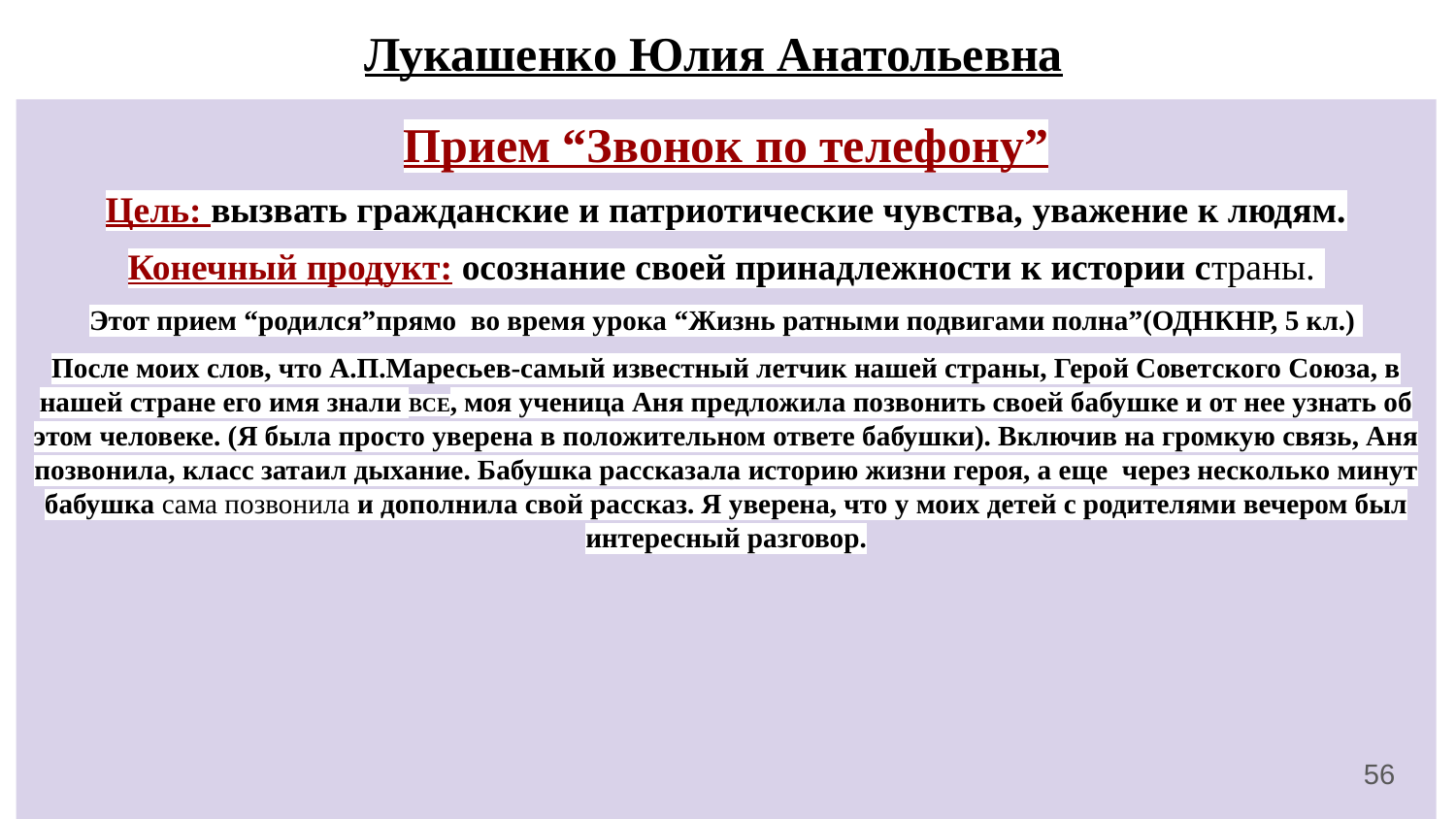

# Лукашенко Юлия Анатольевна

Прием “Звонок по телефону”
Цель: вызвать гражданские и патриотические чувства, уважение к людям.
Конечный продукт: осознание своей принадлежности к истории страны.
Этот прием “родился”прямо  во время урока “Жизнь ратными подвигами полна”(ОДНКНР, 5 кл.)
После моих слов, что А.П.Маресьев-самый известный летчик нашей страны, Герой Советского Союза, в нашей стране его имя знали ВСЕ, моя ученица Аня предложила позвонить своей бабушке и от нее узнать об этом человеке. (Я была просто уверена в положительном ответе бабушки). Включив на громкую связь, Аня позвонила, класс затаил дыхание. Бабушка рассказала историю жизни героя, а еще  через несколько минут бабушка сама позвонила и дополнила свой рассказ. Я уверена, что у моих детей с родителями вечером был интересный разговор.

56